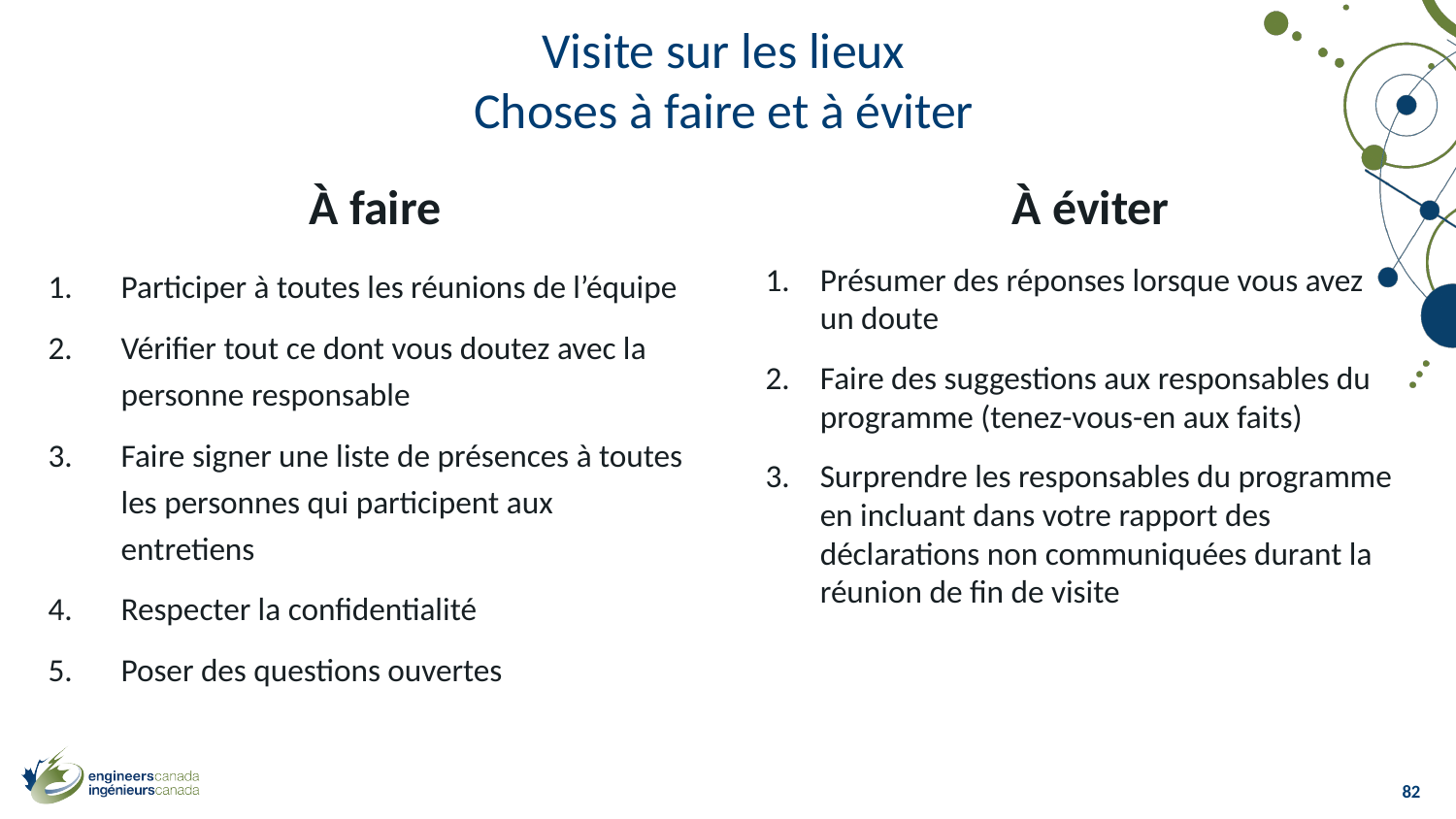

Visite sur les lieux
Choses à faire et à éviter
À faire
À éviter
Participer à toutes les réunions de l’équipe

Vérifier tout ce dont vous doutez avec la personne responsable

Faire signer une liste de présences à toutes les personnes qui participent aux entretiens

Respecter la confidentialité

Poser des questions ouvertes

Présumer des réponses lorsque vous avez un doute

Faire des suggestions aux responsables du programme (tenez-vous-en aux faits)

Surprendre les responsables du programme en incluant dans votre rapport des déclarations non communiquées durant la réunion de fin de visite

82